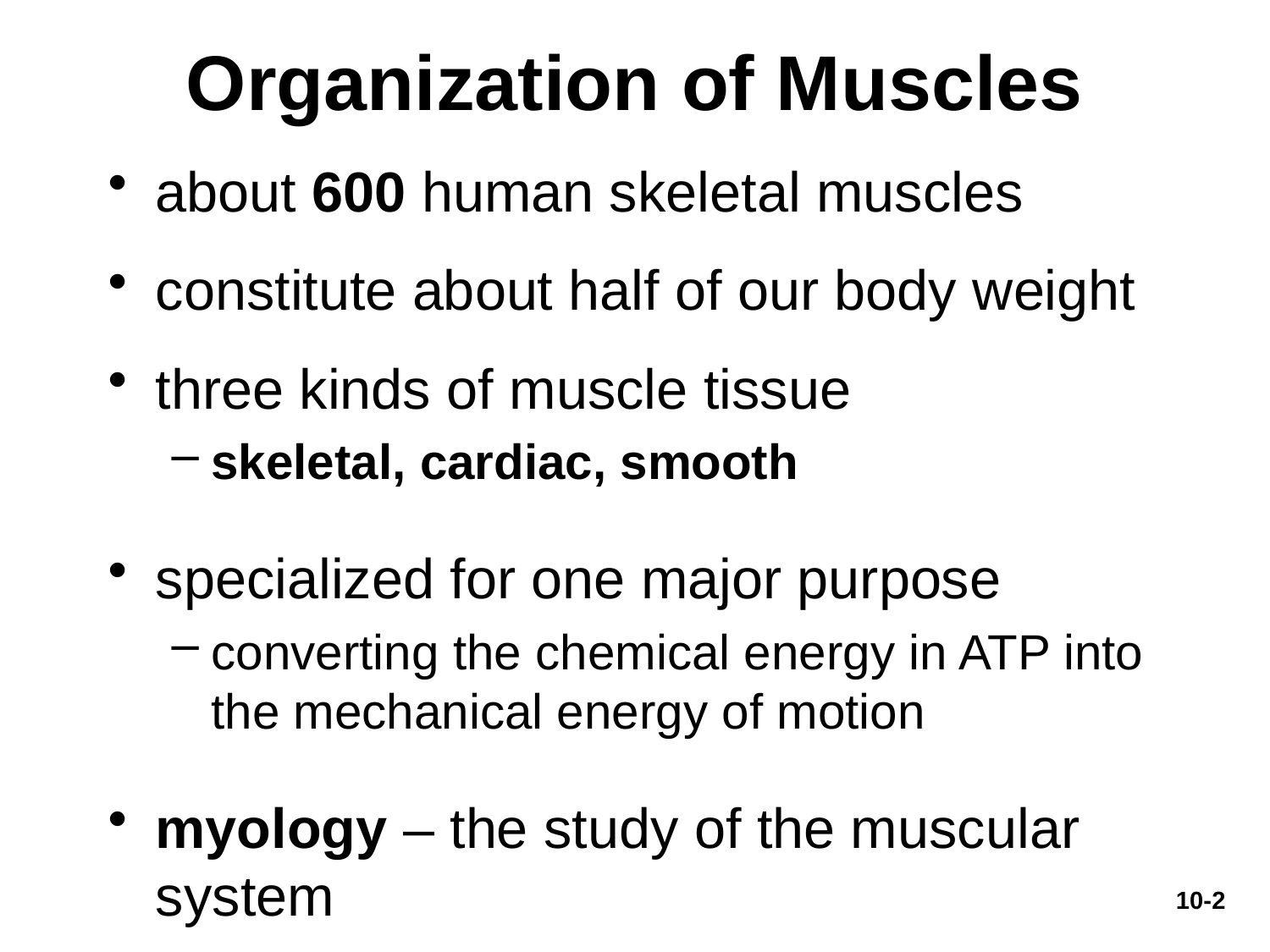

# Organization of Muscles
about 600 human skeletal muscles

constitute about half of our body weight

three kinds of muscle tissue
skeletal, cardiac, smooth

specialized for one major purpose
converting the chemical energy in ATP into the mechanical energy of motion

myology – the study of the muscular system
10-2